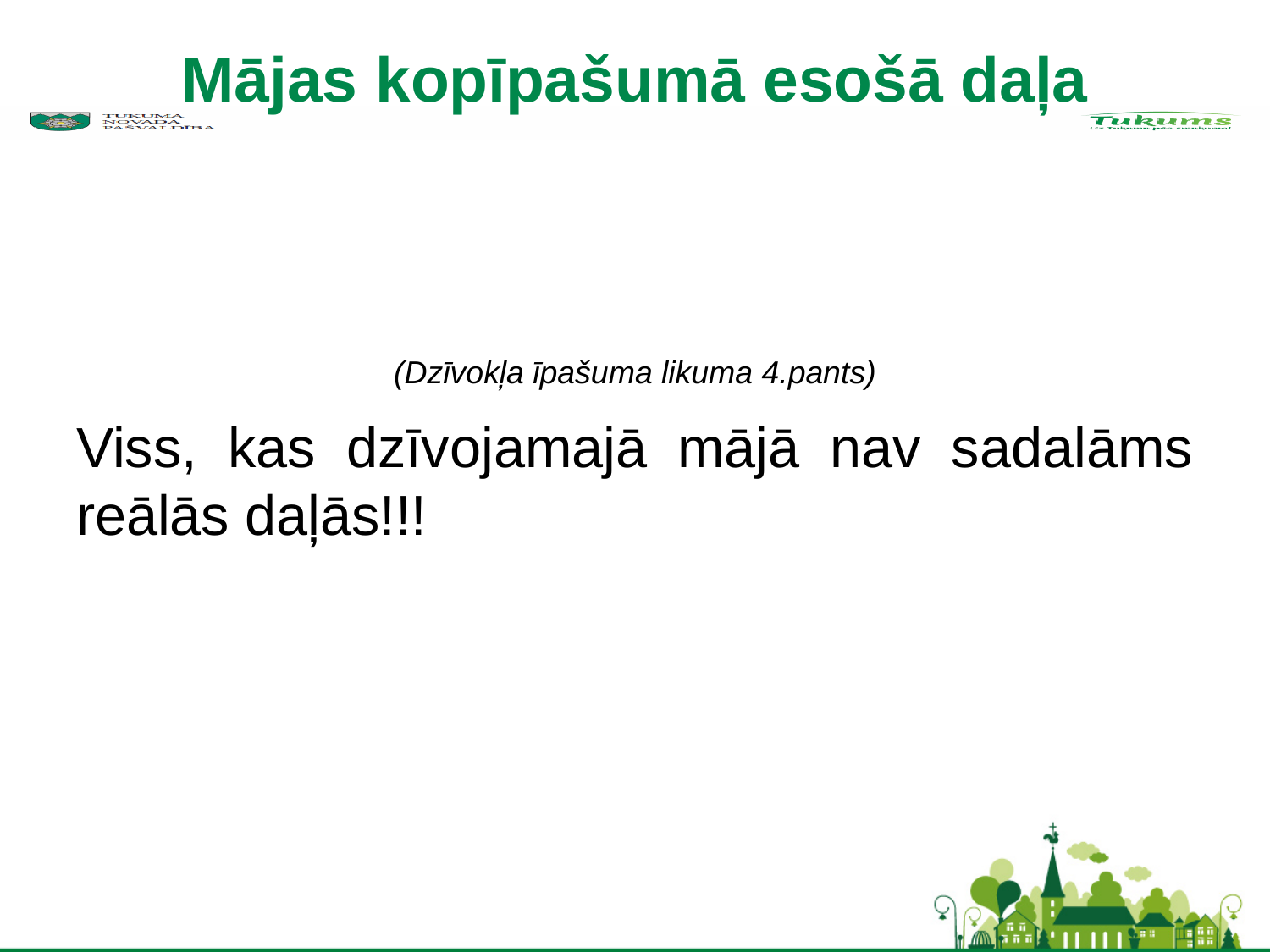

Mājas kopīpašumā esošā daļa

Viss, kas dzīvojamajā mājā nav sadalāms reālās daļās!!!

(Dzīvokļa īpašuma likuma 4.pants)